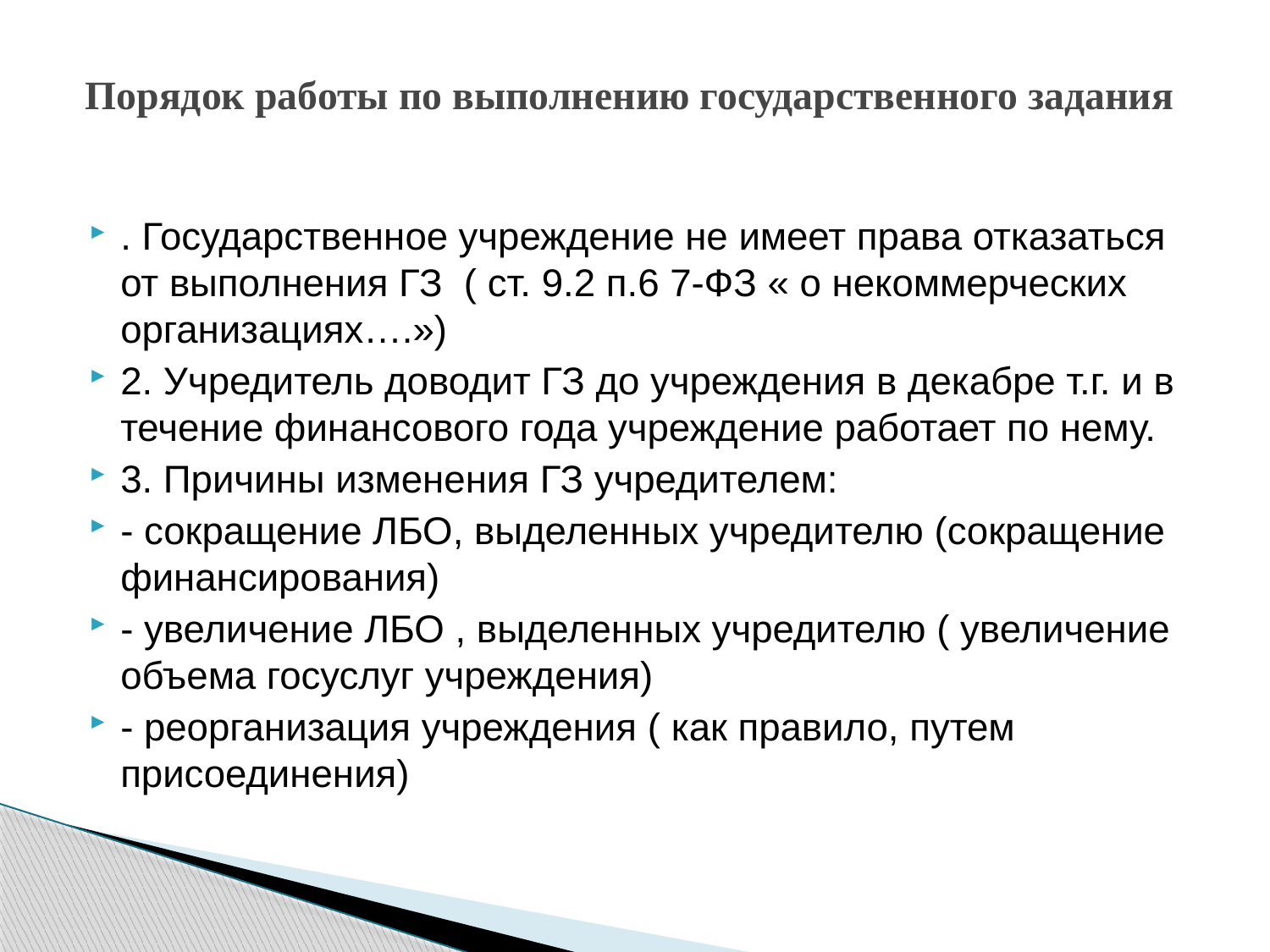

# Порядок работы по выполнению государственного задания
. Государственное учреждение не имеет права отказаться от выполнения ГЗ  ( ст. 9.2 п.6 7-ФЗ « о некоммерческих организациях….»)
2. Учредитель доводит ГЗ до учреждения в декабре т.г. и в течение финансового года учреждение работает по нему.
3. Причины изменения ГЗ учредителем:
- сокращение ЛБО, выделенных учредителю (сокращение финансирования)
- увеличение ЛБО , выделенных учредителю ( увеличение объема госуслуг учреждения)
- реорганизация учреждения ( как правило, путем присоединения)